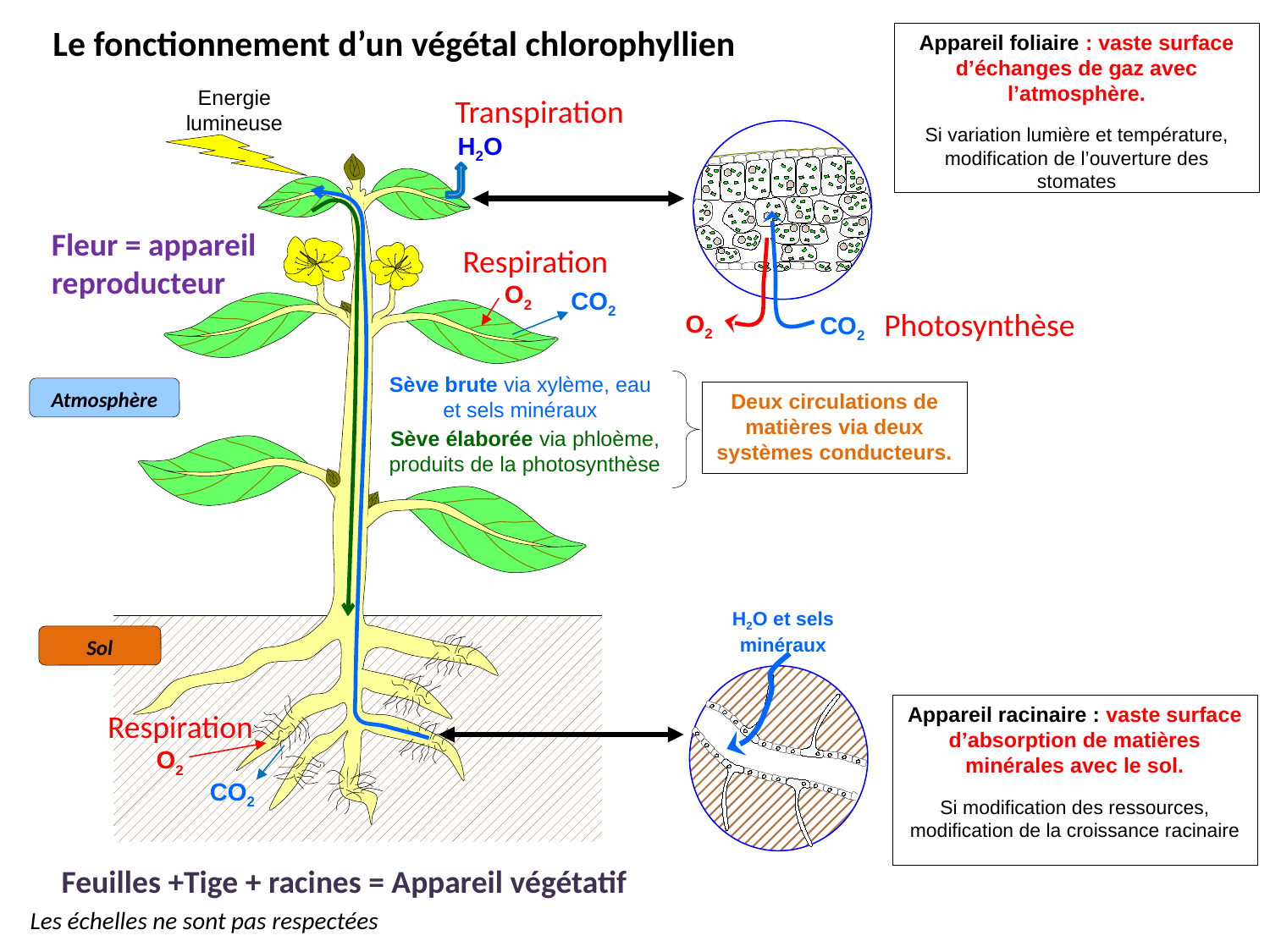

Le fonctionnement d’un végétal chlorophyllien
Appareil foliaire : vaste surface d’échanges de gaz avec l’atmosphère.
Si variation lumière et température, modification de l’ouverture des stomates
Energie lumineuse
Transpiration
H2O

Sève brute via xylème, eau et sels minéraux

Sève élaborée via phloème, produits de la photosynthèse

CO2
Fleur = appareil reproducteur
Respiration
O2
CO2

O2

Photosynthèse

Deux circulations de matières via deux systèmes conducteurs.
Atmosphère

H2O et sels minéraux

Sol

Appareil racinaire : vaste surface d’absorption de matières minérales avec le sol.
Si modification des ressources, modification de la croissance racinaire

Respiration
O2
CO2

Feuilles +Tige + racines = Appareil végétatif
Les échelles ne sont pas respectées